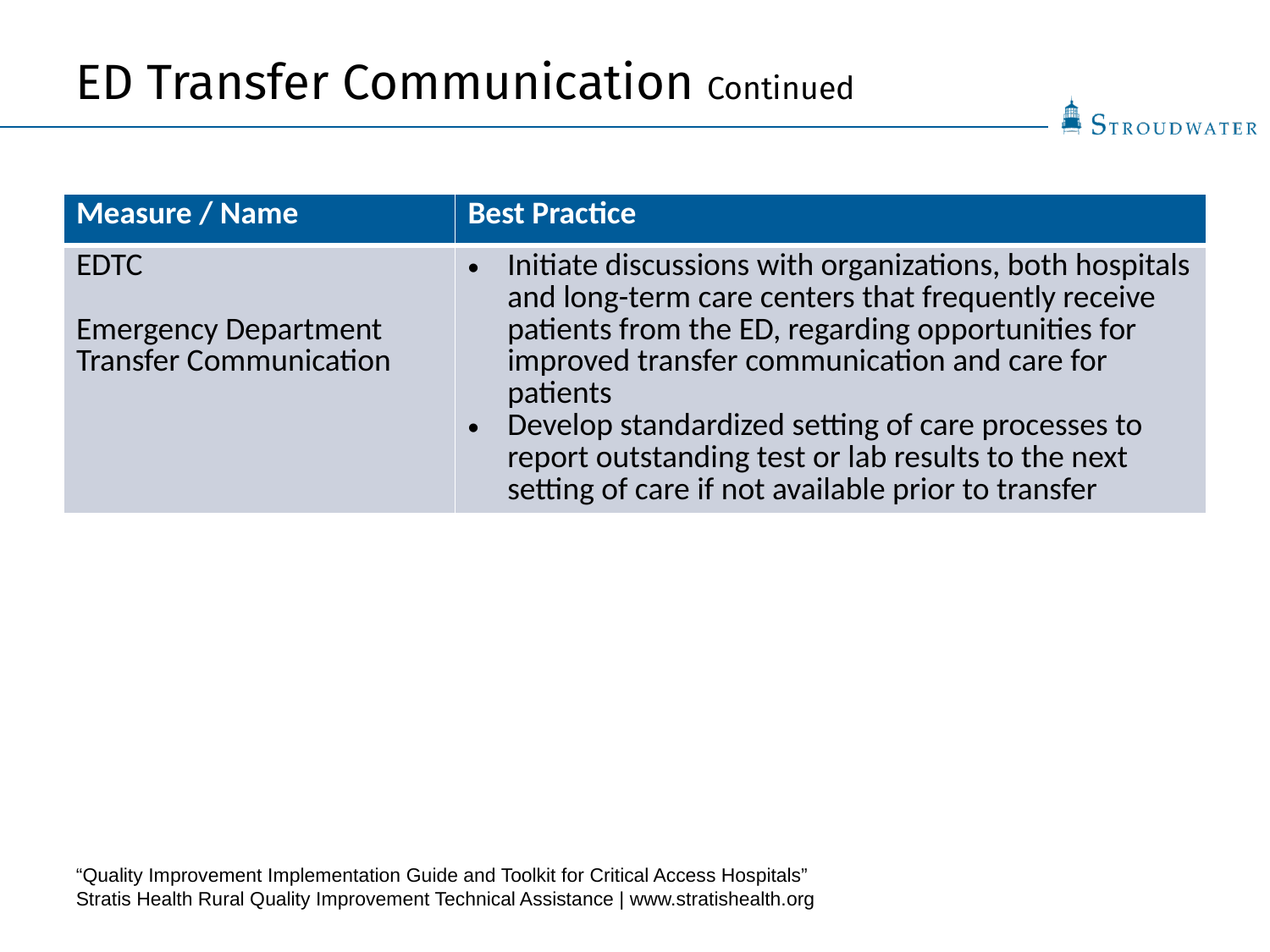

ED Transfer Communication Continued
| Measure / Name | Best Practice |
| --- | --- |
| EDTC Emergency Department Transfer Communication | Initiate discussions with organizations, both hospitals and long-term care centers that frequently receive patients from the ED, regarding opportunities for improved transfer communication and care for patients Develop standardized setting of care processes to report outstanding test or lab results to the next setting of care if not available prior to transfer |
“Quality Improvement Implementation Guide and Toolkit for Critical Access Hospitals”
Stratis Health Rural Quality Improvement Technical Assistance | www.stratishealth.org